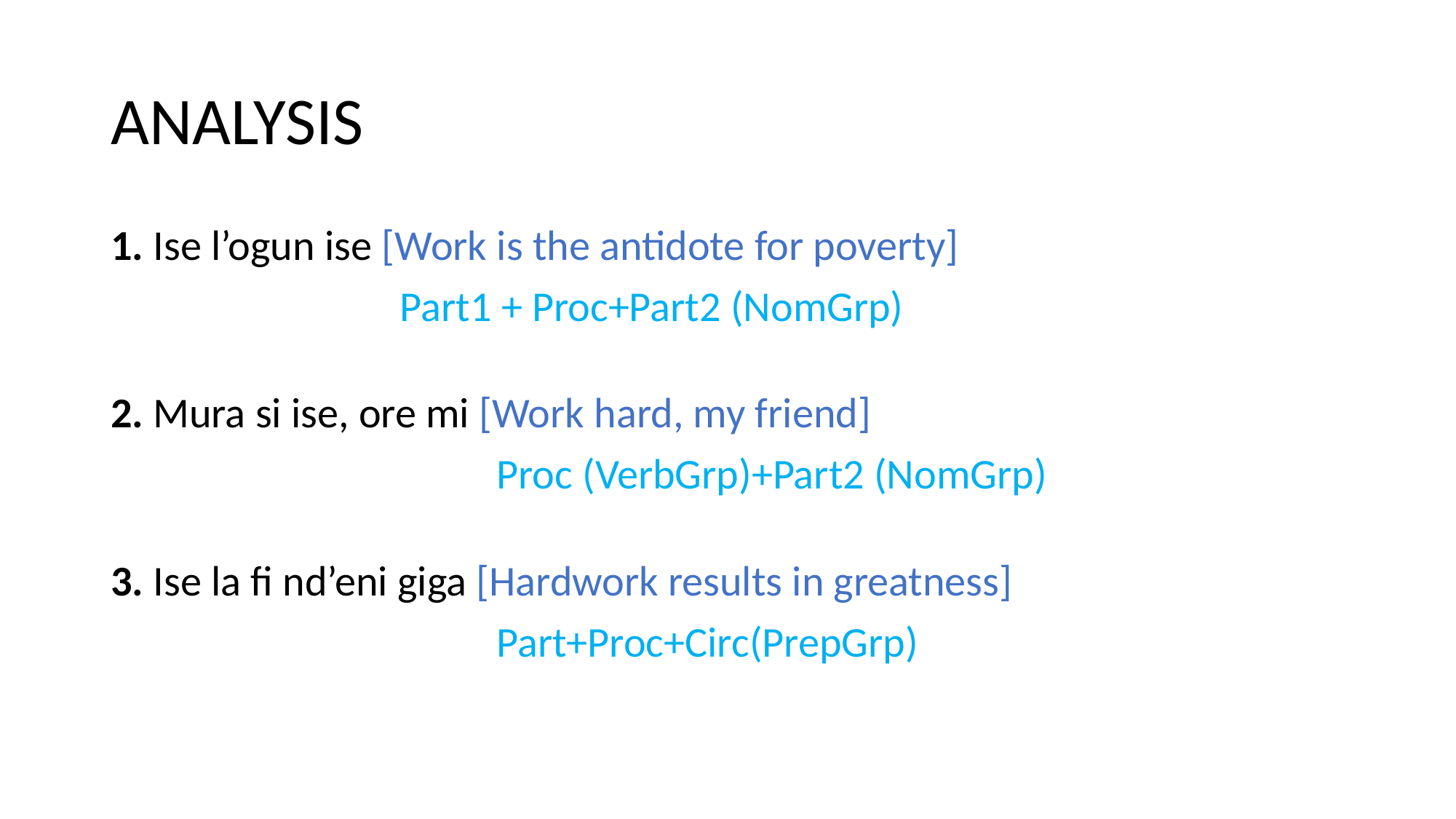

# ANALYSIS
1. Ise l’ogun ise [Work is the antidote for poverty]
                              Part1 + Proc+Part2 (NomGrp)
2. Mura si ise, ore mi [Work hard, my friend]
                                        Proc (VerbGrp)+Part2 (NomGrp)
3. Ise la fi nd’eni giga [Hardwork results in greatness]
                                        Part+Proc+Circ(PrepGrp)